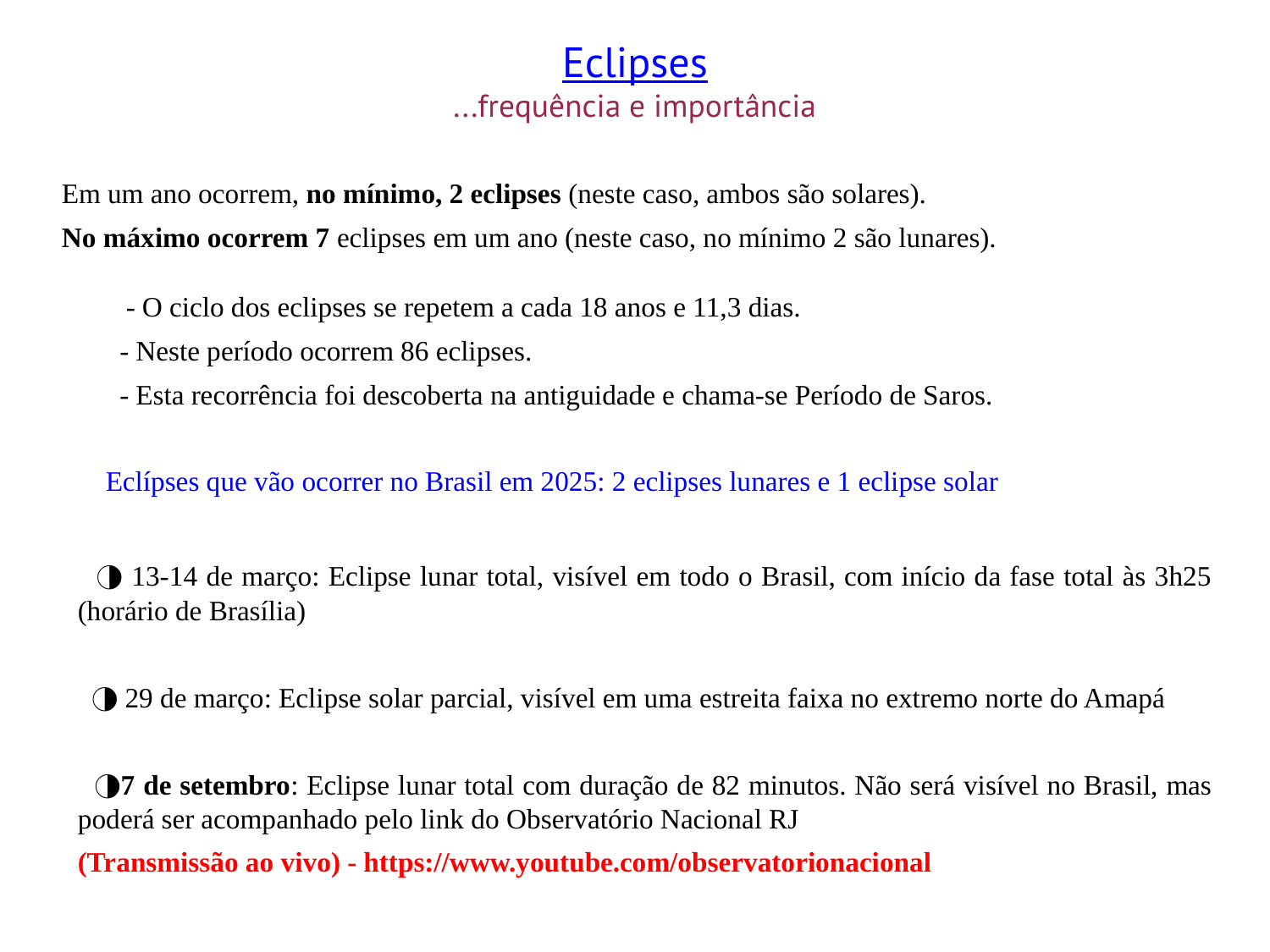

Em 2025, o Brasil poderá observar parcialmente um eclipse solar e um eclipse lunar total. O eclipse solar parcial ocorrerá no dia 29 de março e será visível em uma faixa estreita do Amapá. O eclipse lunar total, conhecido como "Lua de Sangue", acontecerá na noite de 13 para 14 de março e será visível em todo o país.
Eclipses no Brasil em 2025:

    13-14 de março: Eclipse lunar total, visível em todo o Brasil, com início da fase total às 3h25 (horário de Brasília).

29 de março: Eclipse solar parcial, visível em uma estreita faixa no extremo norte do Amapá.
7 de setembro: Eclipse lunar total, visível em partes do Sudeste e Nordeste do Brasil.

O eclipse lunar total de março será um espetáculo de "Lua de Sangue", com a Lua adquirindo tons avermelhados durante a fase total. Para observar os eclipses, é recomendado procurar locais com céu limpo e, no caso do eclipse solar, utilizar métodos de observação indireta para proteger a visão
Eclipses
...frequência e importância
Em um ano ocorrem, no mínimo, 2 eclipses (neste caso, ambos são solares).
No máximo ocorrem 7 eclipses em um ano (neste caso, no mínimo 2 são lunares).
      - O ciclo dos eclipses se repetem a cada 18 anos e 11,3 dias.
      - Neste período ocorrem 86 eclipses.
      - Esta recorrência foi descoberta na antiguidade e chama-se Período de Saros.

    Eclípses que vão ocorrer no Brasil em 2025: 2 eclipses lunares e 1 eclipse solar

  🌗 13-14 de março: Eclipse lunar total, visível em todo o Brasil, com início da fase total às 3h25 (horário de Brasília)

  🌗 29 de março: Eclipse solar parcial, visível em uma estreita faixa no extremo norte do Amapá

  🌗7 de setembro: Eclipse lunar total com duração de 82 minutos. Não será visível no Brasil, mas poderá ser acompanhado pelo link do Observatório Nacional RJ
(Transmissão ao vivo) - https://www.youtube.com/observatorionacional